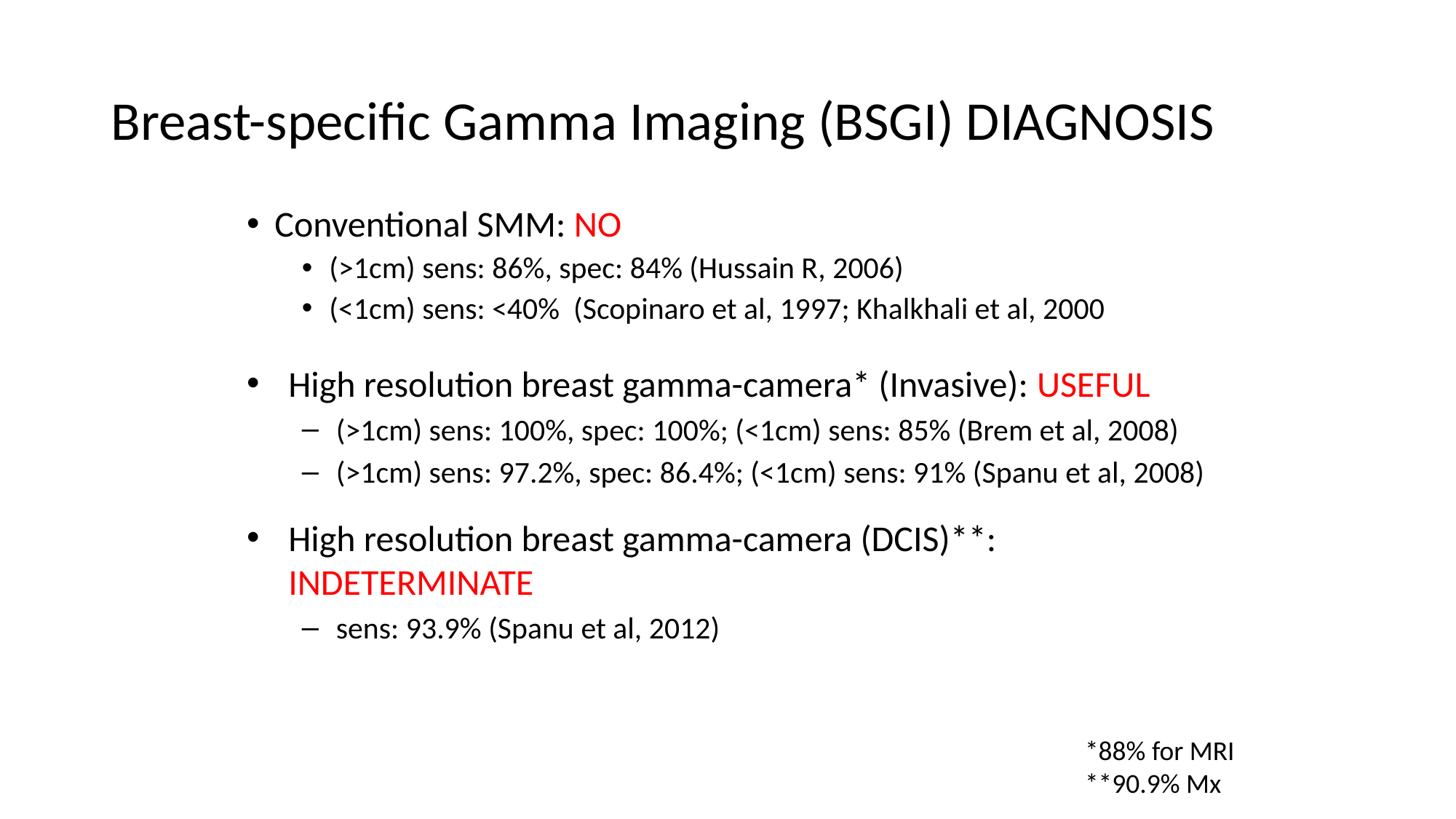

# Breast-specific Gamma Imaging (BSGI) DIAGNOSIS
Conventional SMM: NO
(>1cm) sens: 86%, spec: 84% (Hussain R, 2006)
(<1cm) sens: <40%  (Scopinaro et al, 1997; Khalkhali et al, 2000

High resolution breast gamma-camera* (Invasive): USEFUL
(>1cm) sens: 100%, spec: 100%; (<1cm) sens: 85% (Brem et al, 2008)
(>1cm) sens: 97.2%, spec: 86.4%; (<1cm) sens: 91% (Spanu et al, 2008)

High resolution breast gamma-camera (DCIS)**: INDETERMINATE
sens: 93.9% (Spanu et al, 2012)

*88% for MRI
**90.9% Mx